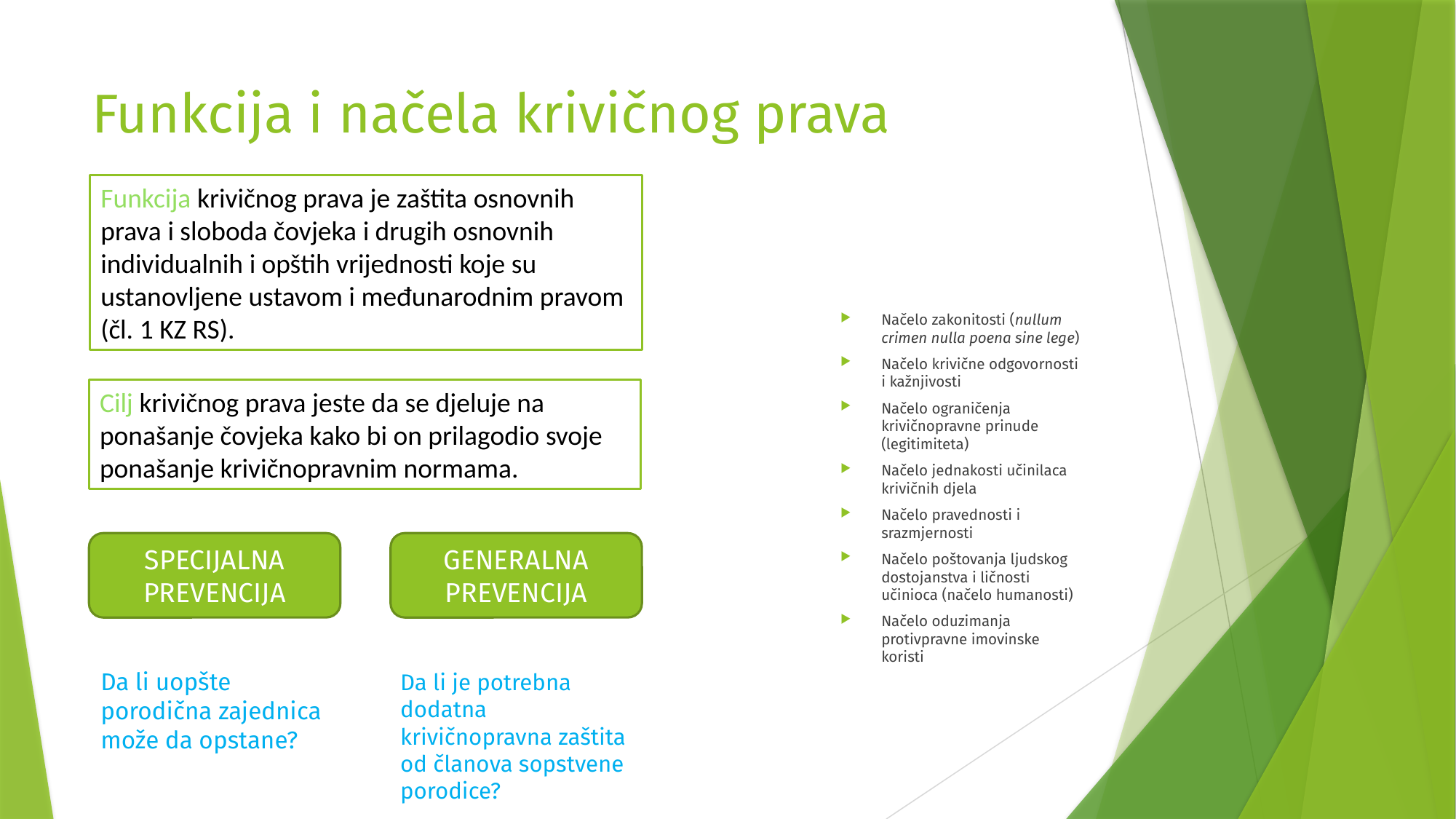

# Funkcija i načela krivičnog prava
Funkcija krivičnog prava je zaštita osnovnih prava i sloboda čovjeka i drugih osnovnih individualnih i opštih vrijednosti koje su ustanovljene ustavom i međunarodnim pravom (čl. 1 KZ RS).
Načelo zakonitosti (nullum crimen nulla poena sine lege)
Načelo krivične odgovornosti i kažnjivosti
Načelo ograničenja krivičnopravne prinude (legitimiteta)
Načelo jednakosti učinilaca krivičnih djela
Načelo pravednosti i srazmjernosti
Načelo poštovanja ljudskog dostojanstva i ličnosti učinioca (načelo humanosti)
Načelo oduzimanja protivpravne imovinske koristi
Cilj krivičnog prava jeste da se djeluje na ponašanje čovjeka kako bi on prilagodio svoje ponašanje krivičnopravnim normama.
SPECIJALNA PREVENCIJA
GENERALNA PREVENCIJA
Da li uopšte porodična zajednica može da opstane?
Da li je potrebna dodatna krivičnopravna zaštita od članova sopstvene porodice?